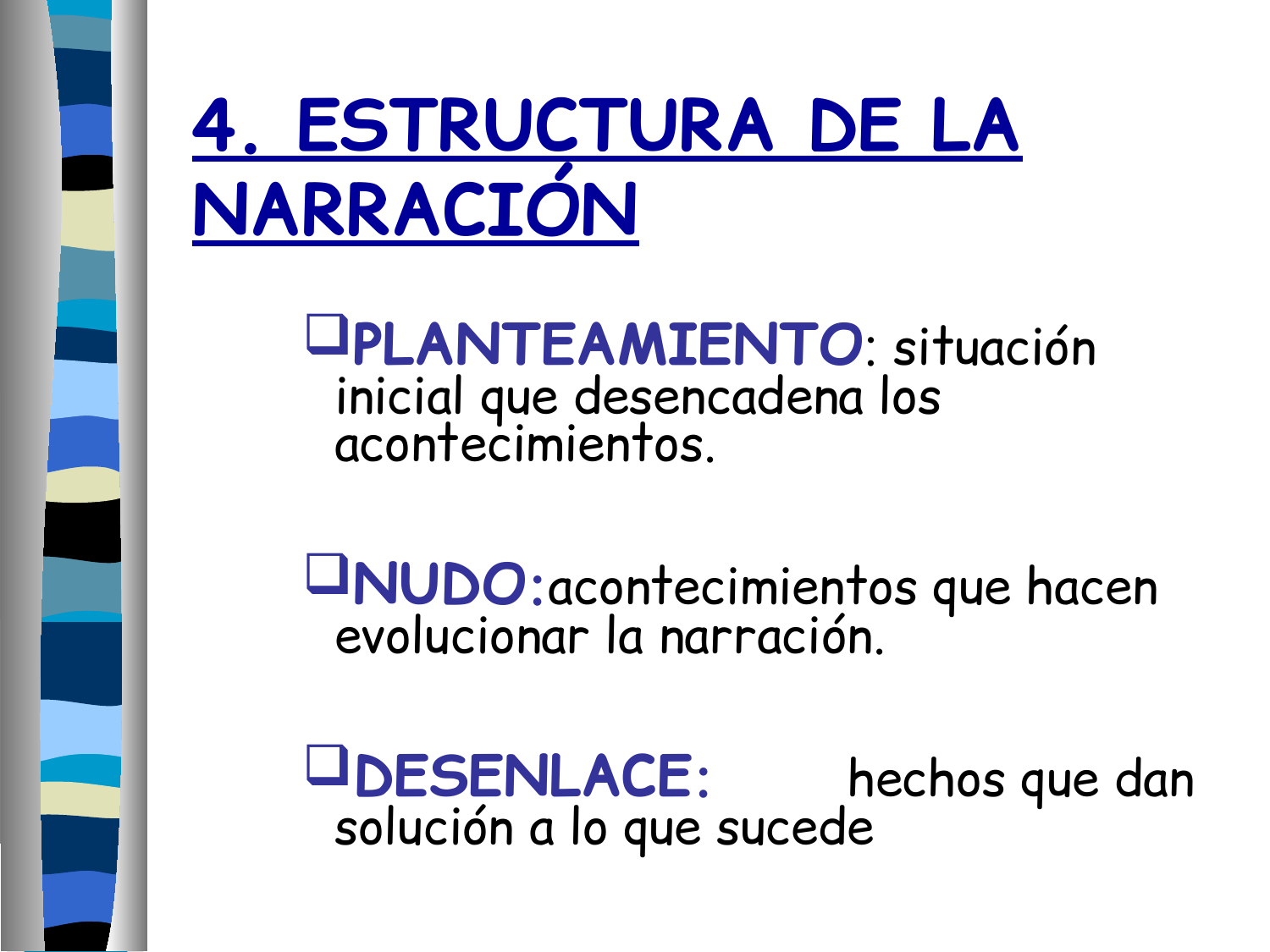

# 4. ESTRUCTURA DE LA NARRACIÓN

PLANTEAMIENTO: situación inicial que desencadena los acontecimientos.

NUDO:acontecimientos que hacen evolucionar la narración.

DESENLACE:         hechos que dan solución a lo que sucede